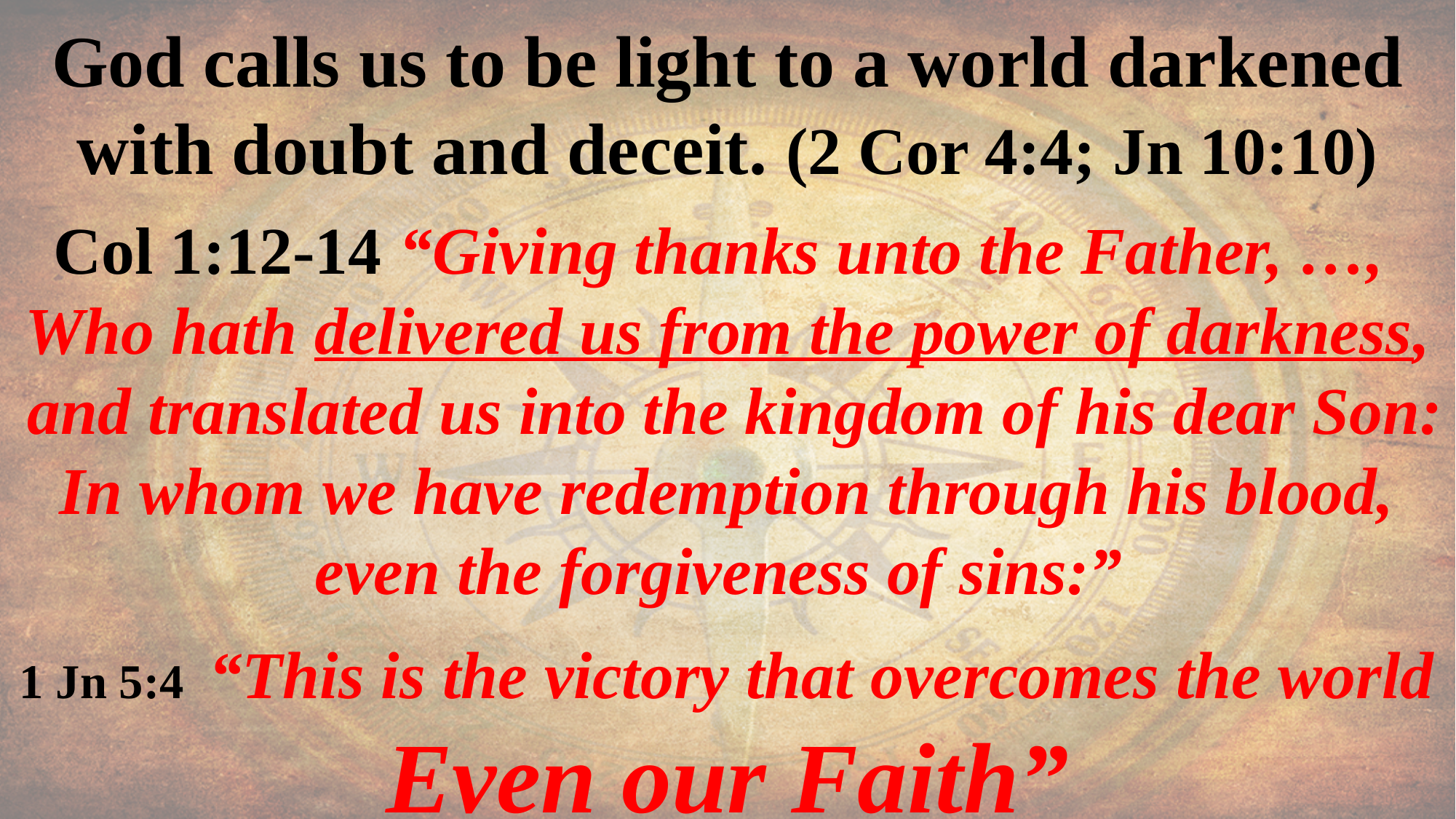

God calls us to be light to a world darkened with doubt and deceit. (2 Cor 4:4; Jn 10:10)
Col 1:12-14 “Giving thanks unto the Father, …,
Who hath delivered us from the power of darkness,
 and translated us into the kingdom of his dear Son:
In whom we have redemption through his blood, even the forgiveness of sins:”
1 Jn 5:4  “This is the victory that overcomes the world
Even our Faith”